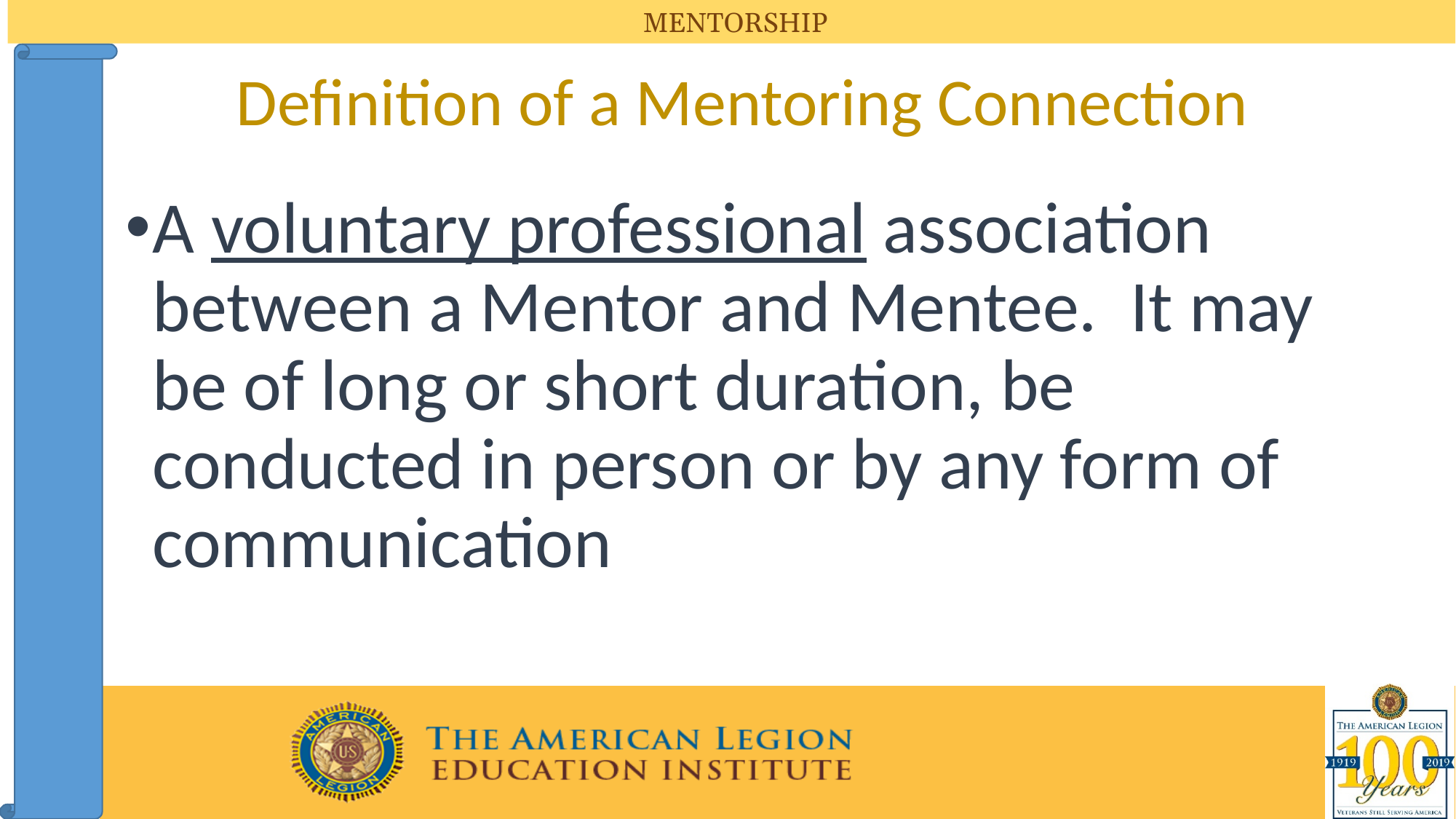

# Definition of a Mentoring Connection
A voluntary professional association between a Mentor and Mentee.  It may be of long or short duration, be conducted in person or by any form of communication